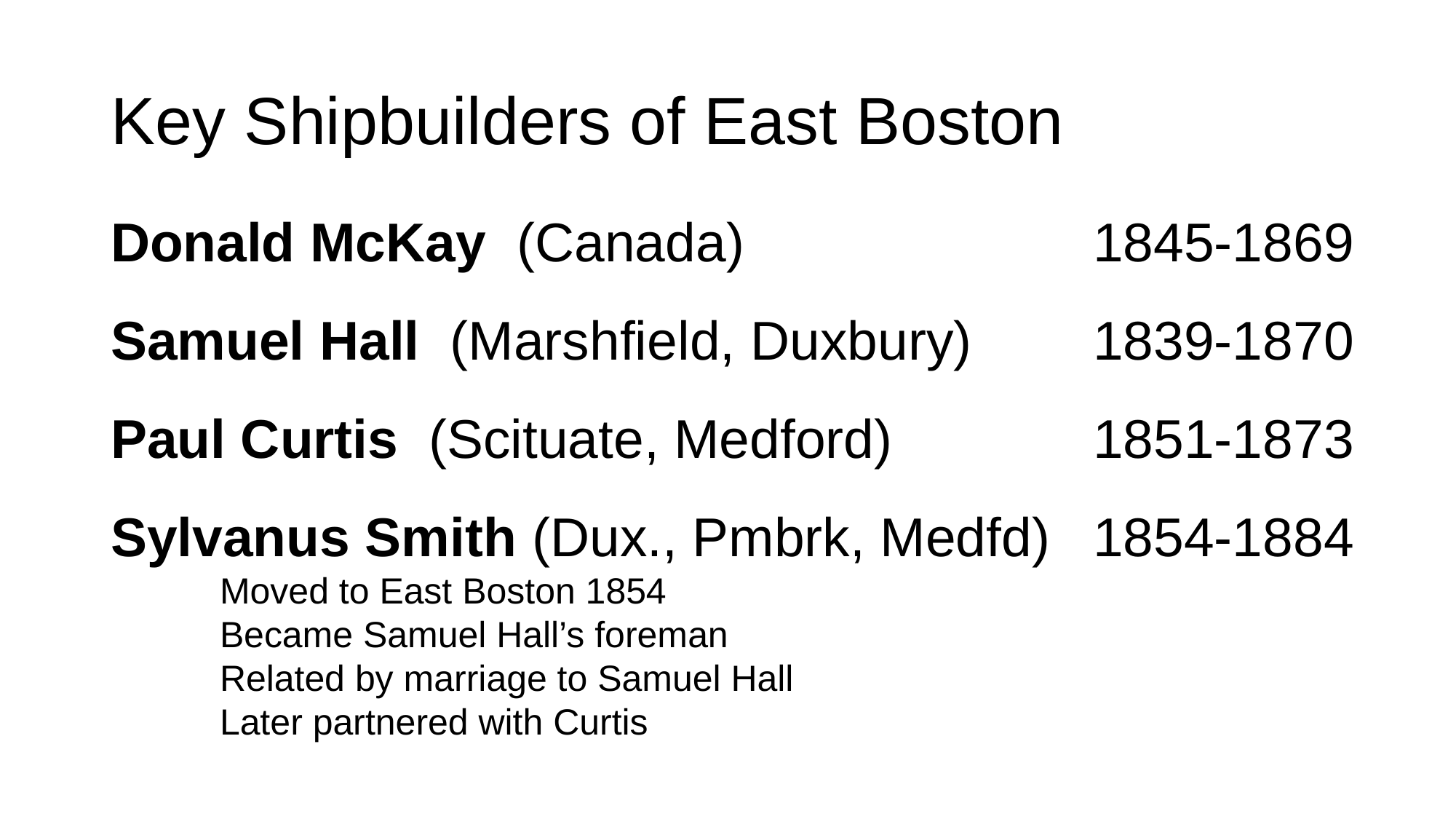

# Key Shipbuilders of East Boston
Donald McKay  (Canada)				1845-1869
	78 White St. (1844)
Samuel Hall  (Marshfield, Duxbury) 	1839-1870
	199 Webster St (Jeffries Point) (1853)*
Paul Curtis  (Scituate, Medford)		1851-1873
	402 Meridian St. (r1860)
Sylvanus Smith (Dux., Pmbrk, Medfd) 	1854-1884
	Moved to East Boston 1854
	Became Samuel Hall’s foreman
	Related by marriage to Samuel Hall
	Later partnered with Curtis6 Eutaw St. (1854) & 76 White St. (1872)
* Thanks to Terrace-Place.com (1853 purchase), and MACRIS, BOS.AFD (1837-1851 built)